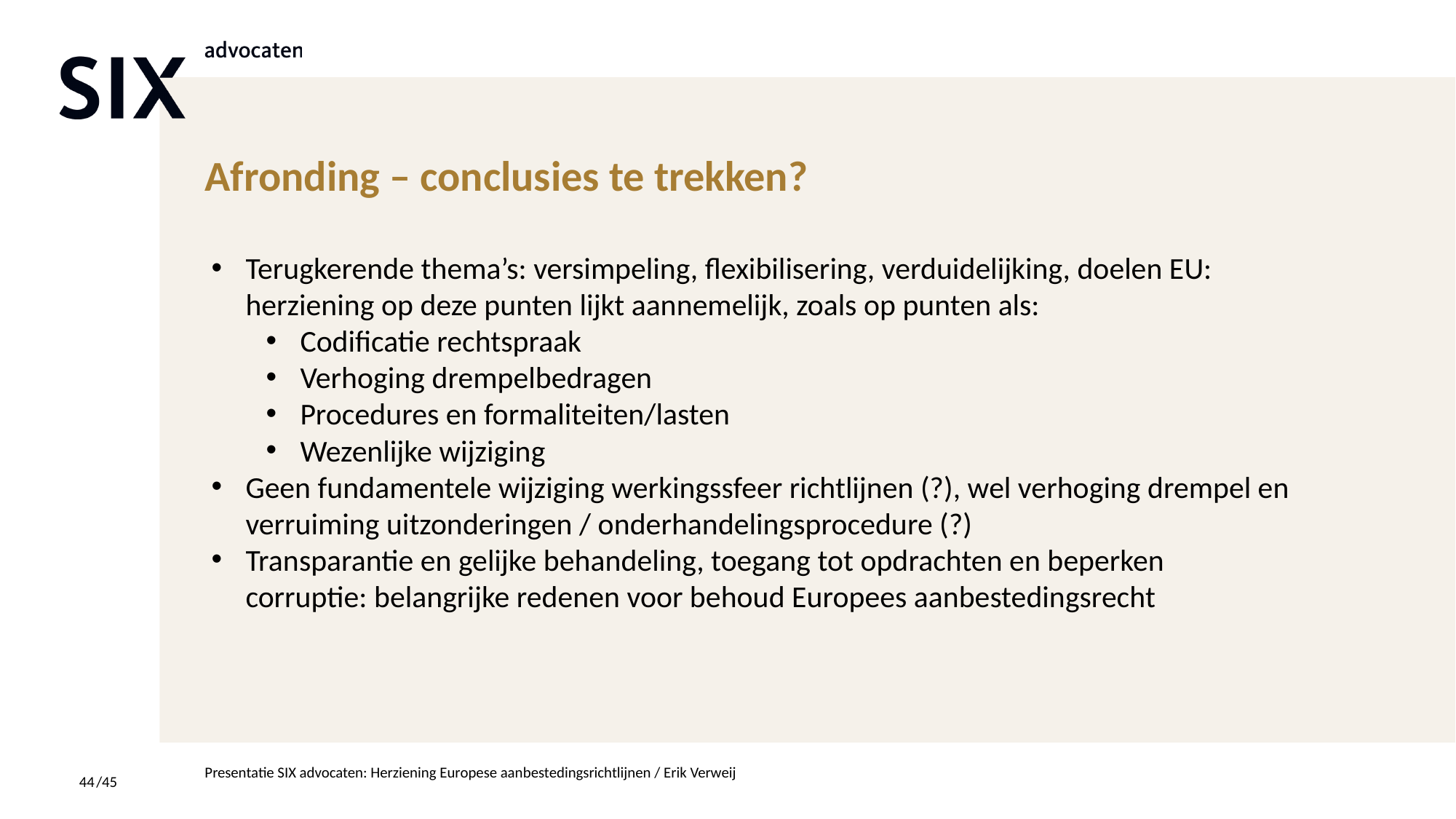

# Afronding – conclusies te trekken?
Terugkerende thema’s: versimpeling, flexibilisering, verduidelijking, doelen EU: herziening op deze punten lijkt aannemelijk, zoals op punten als:
Codificatie rechtspraak
Verhoging drempelbedragen
Procedures en formaliteiten/lasten
Wezenlijke wijziging
Geen fundamentele wijziging werkingssfeer richtlijnen (?), wel verhoging drempel en verruiming uitzonderingen / onderhandelingsprocedure (?)
Transparantie en gelijke behandeling, toegang tot opdrachten en beperken corruptie: belangrijke redenen voor behoud Europees aanbestedingsrecht

Presentatie SIX advocaten: Herziening Europese aanbestedingsrichtlijnen / Erik Verweij

44
/45